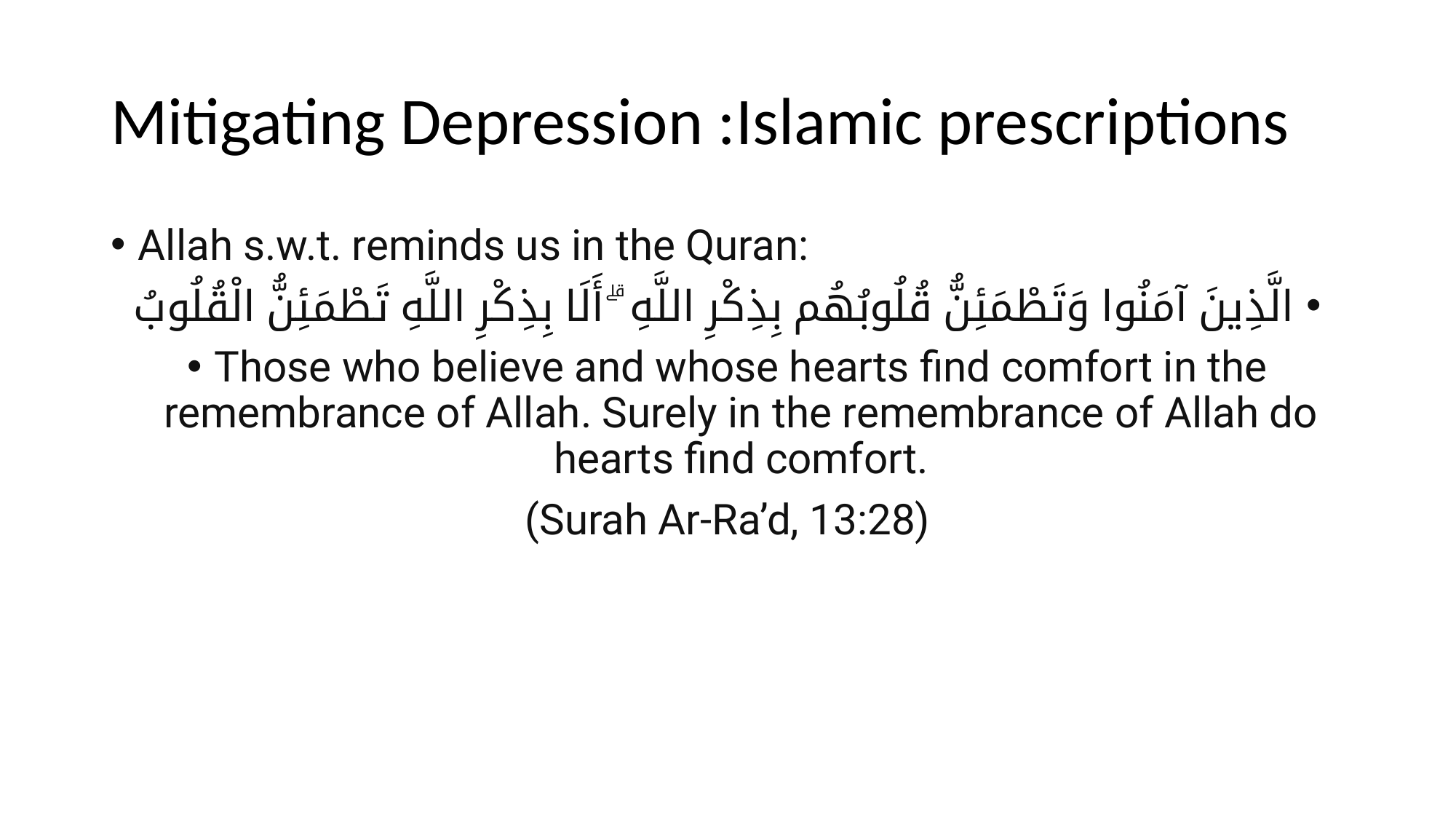

# Mitigating Depression :Islamic prescriptions
Allah s.w.t. reminds us in the Quran:
الَّذِينَ آمَنُوا وَتَطْمَئِنُّ قُلُوبُهُم بِذِكْرِ اللَّهِ ۗ أَلَا بِذِكْرِ اللَّهِ تَطْمَئِنُّ الْقُلُوبُ
Those who believe and whose hearts find comfort in the remembrance of Allah. Surely in the remembrance of Allah do hearts find comfort.
(Surah Ar-Ra’d, 13:28)